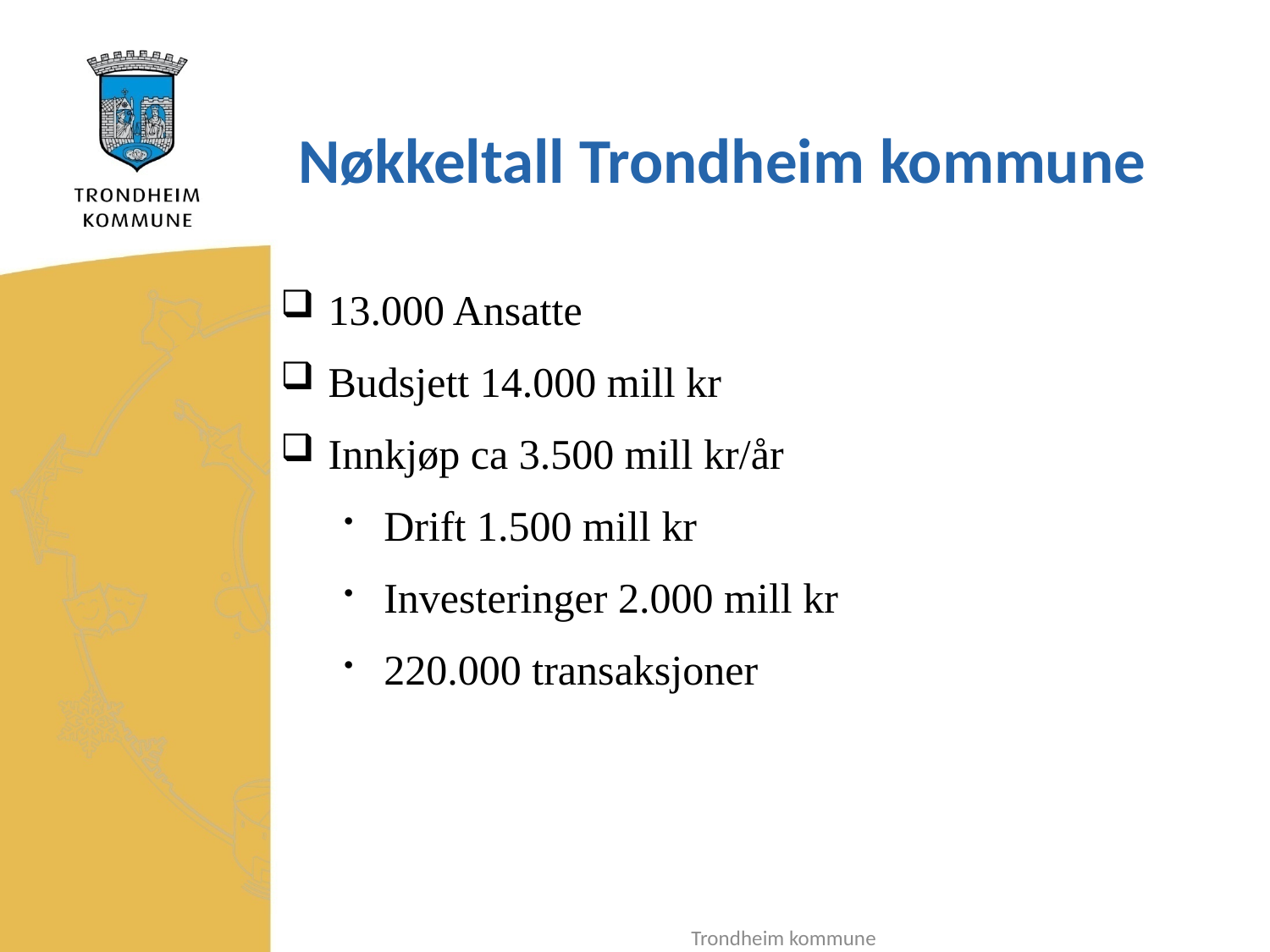

# Nøkkeltall Trondheim kommune

13.000 Ansatte
Budsjett 14.000 mill kr
Innkjøp ca 3.500 mill kr/år
Drift 1.500 mill kr
Investeringer 2.000 mill kr
220.000 transaksjoner

Trondheim kommune